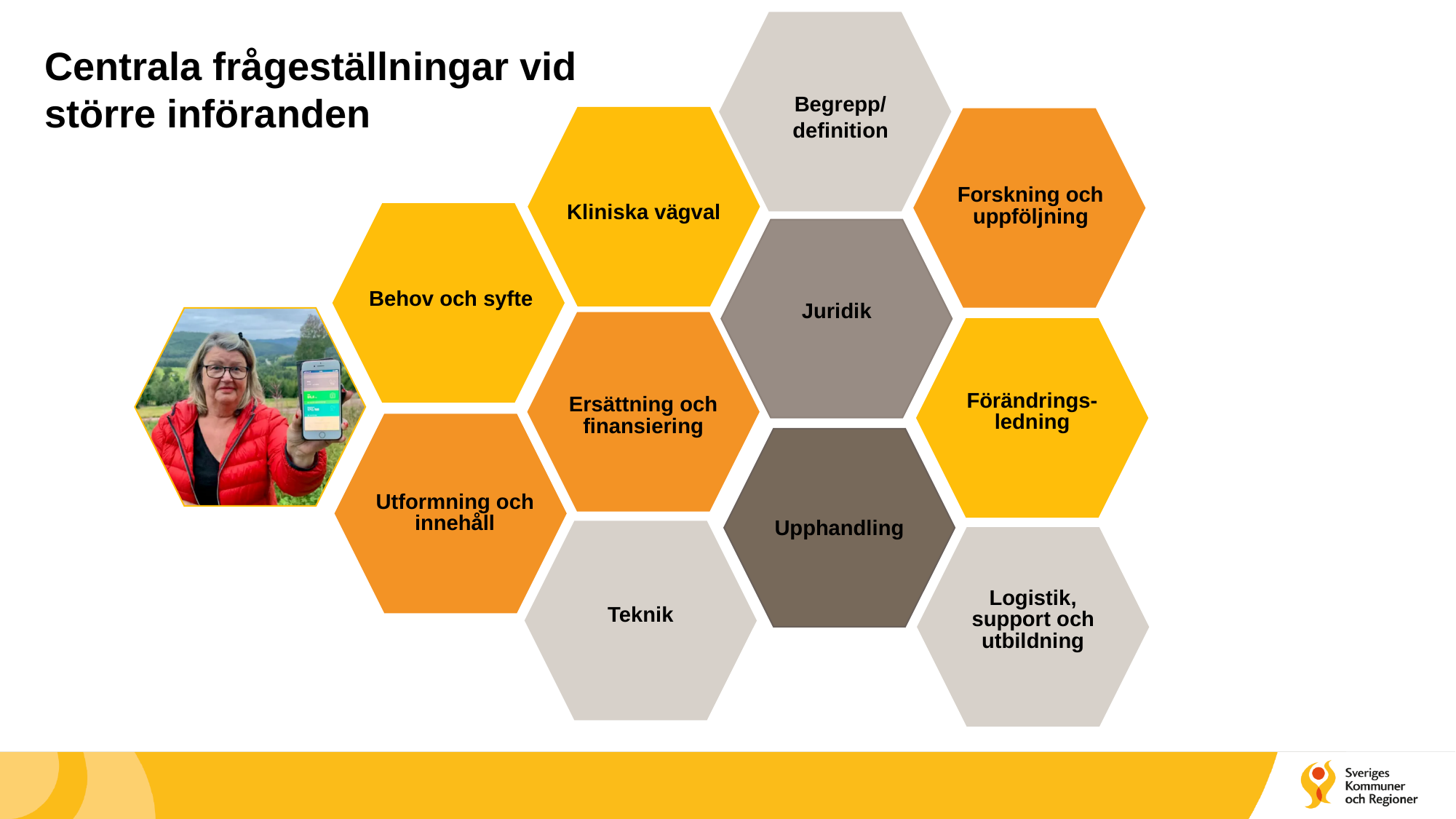

Begrepp/
definition

Centrala frågeställningar vid större införanden

Kliniska vägval

Forskning och uppföljning

Behov och syfte

Juridik

Ersättning och finansiering

Förändrings-ledning

Utformning och innehåll

Upphandling

Teknik

Logistik, support och utbildning